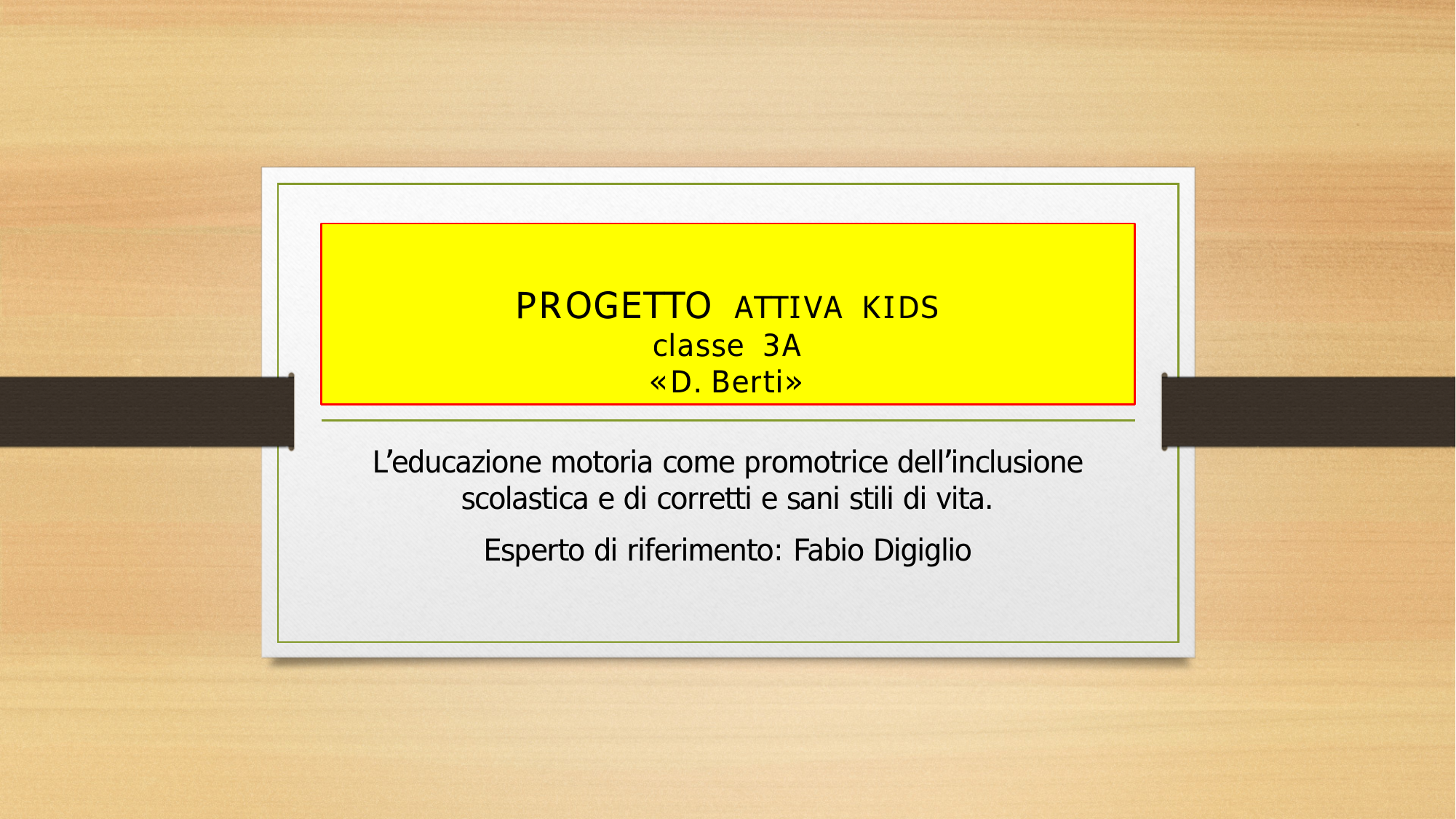

# PROGETTO   ATTIVA  KIDS classe  3A «D. Berti»
L’educazione motoria come promotrice dell’inclusione scolastica e di corretti e sani stili di vita.
Esperto di riferimento: Fabio Digiglio